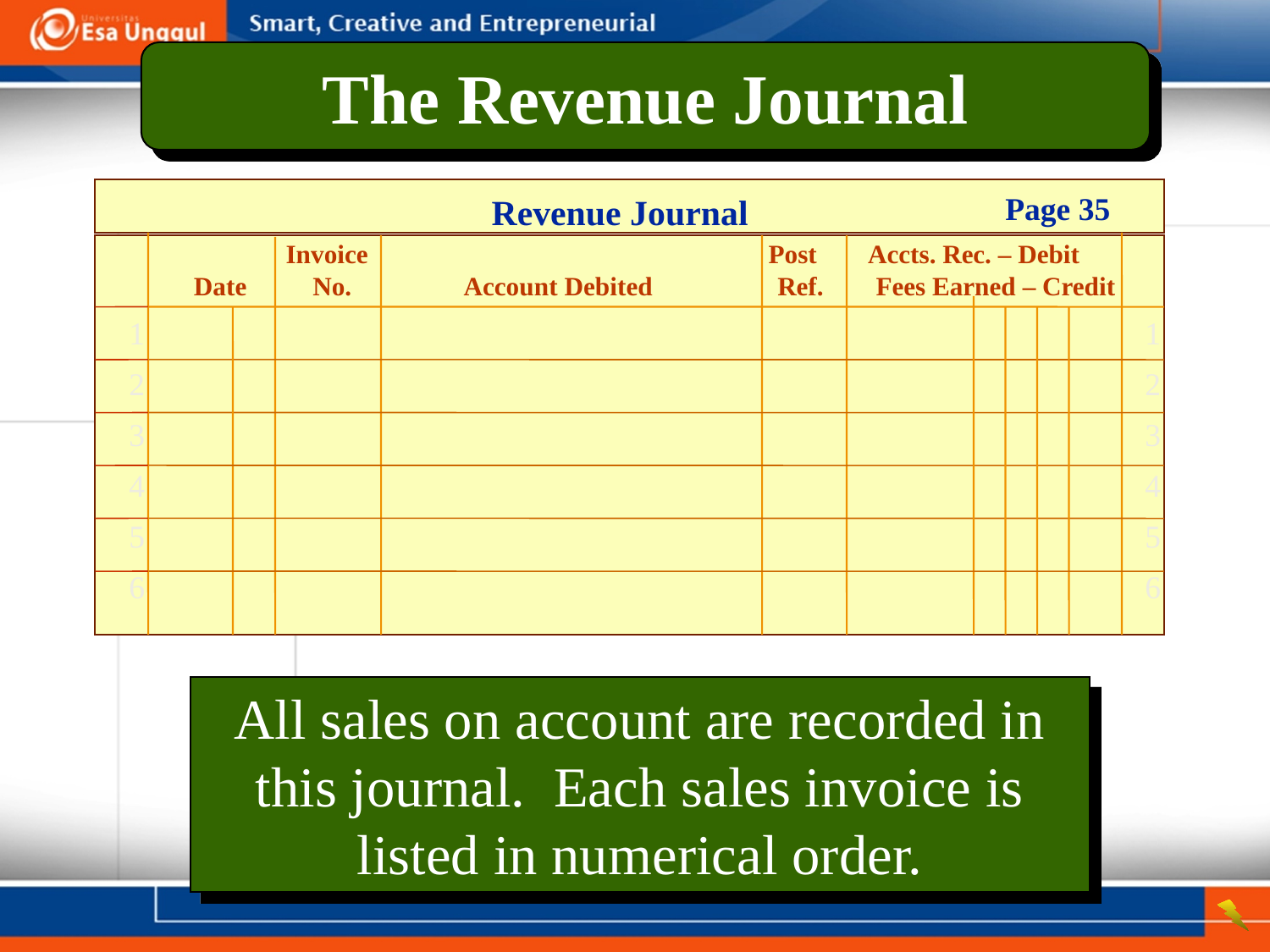

The Revenue Journal

Page 35
Revenue Journal
                Invoice	                                                             Post        Accts. Rec. – Debit
  Date	        No.	    Account Debited	                   Ref.        Fees Earned – Credit

1
2
3
4
5
6

1
2
3
4
5
6

All sales on account are recorded in this journal.  Each sales invoice is listed in numerical order.